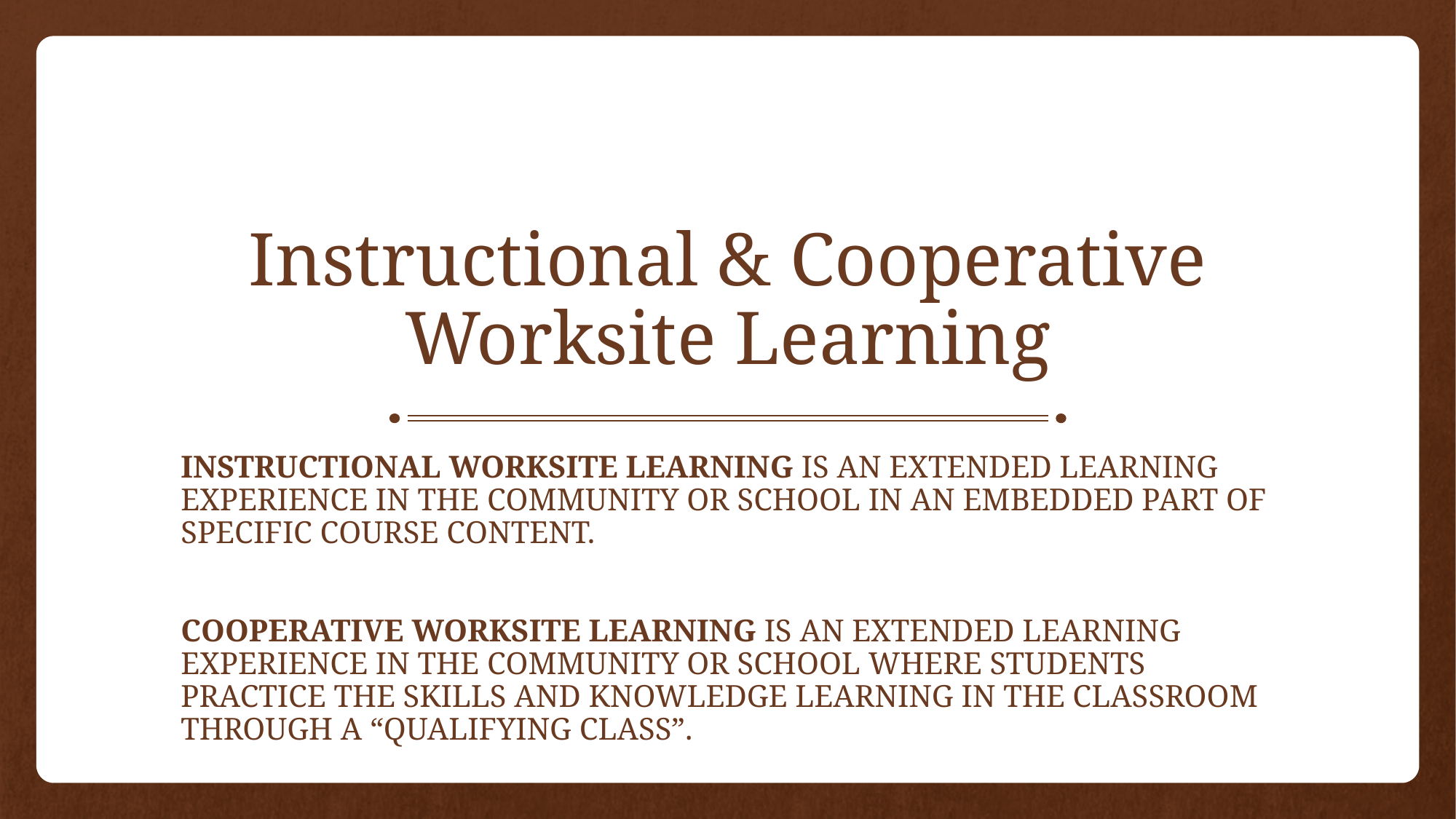

# Instructional & Cooperative Worksite Learning
Instructional worksite learning is an extended learning experience in the community or school in an embedded part of specific course content.

Cooperative worksite learning is an extended learning experience in the community or school where students practice the skills and knowledge learning in the classroom through a “qualifying class”.